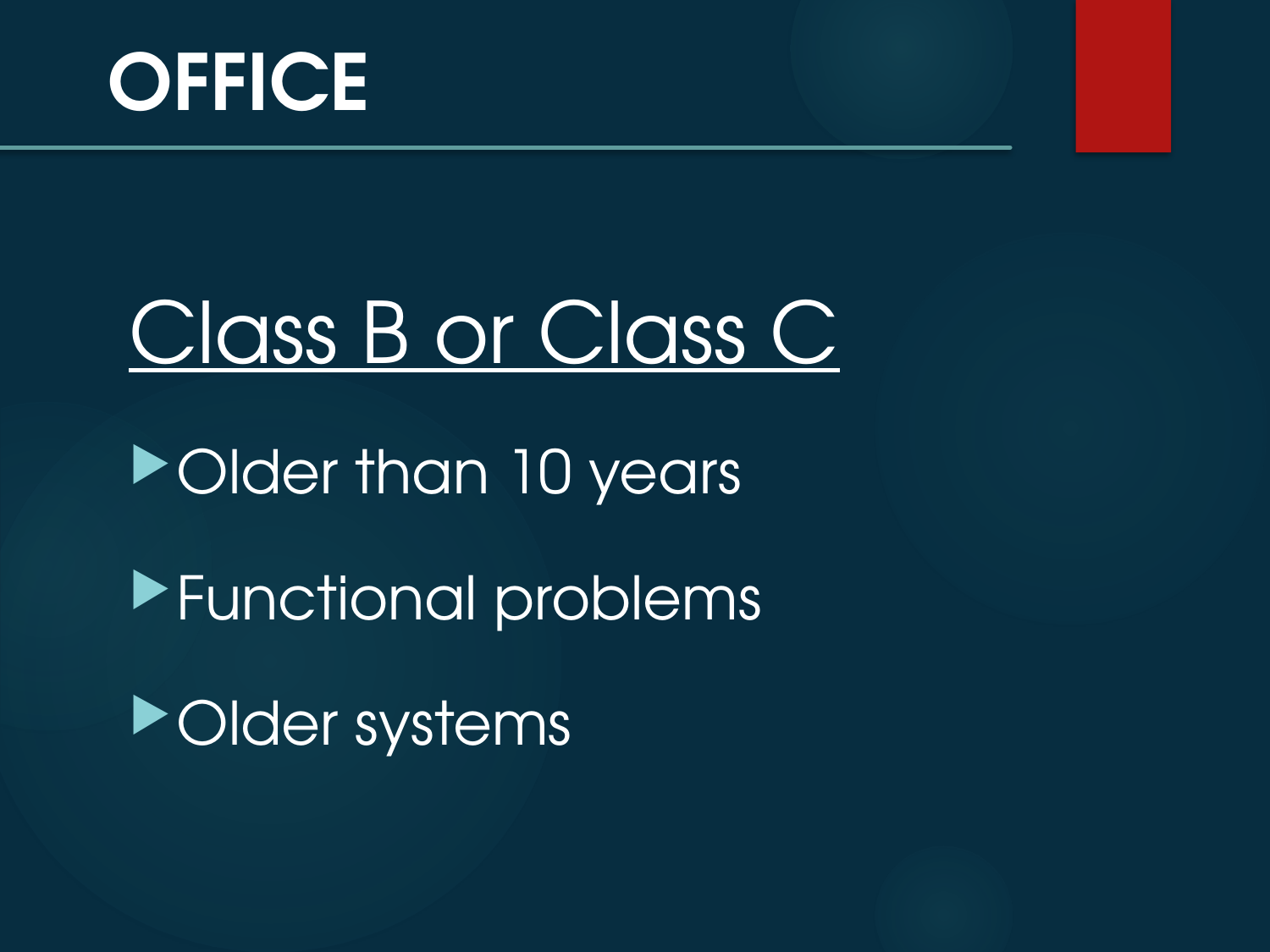

OFFICE
Class B or Class C
Older than 10 years
Functional problems
Older systems